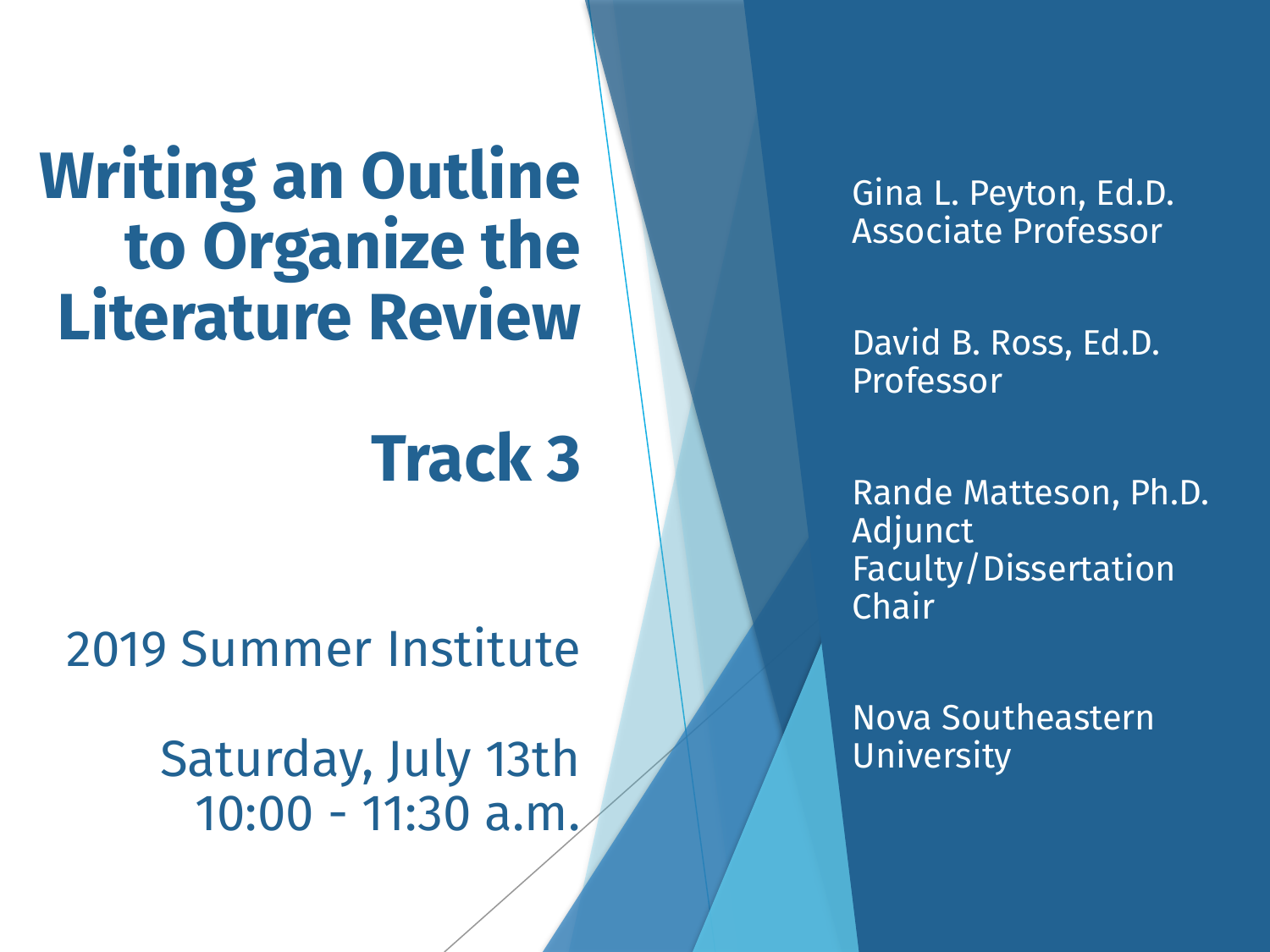

# Writing an Outline to Organize the Literature Review Track 3 2019 Summer Institute Saturday, July 13th 10:00 - 11:30 a.m.
Gina L. Peyton, Ed.D. Associate Professor

David B. Ross, Ed.D. Professor

Rande Matteson, Ph.D. Adjunct Faculty/Dissertation Chair

Nova Southeastern University